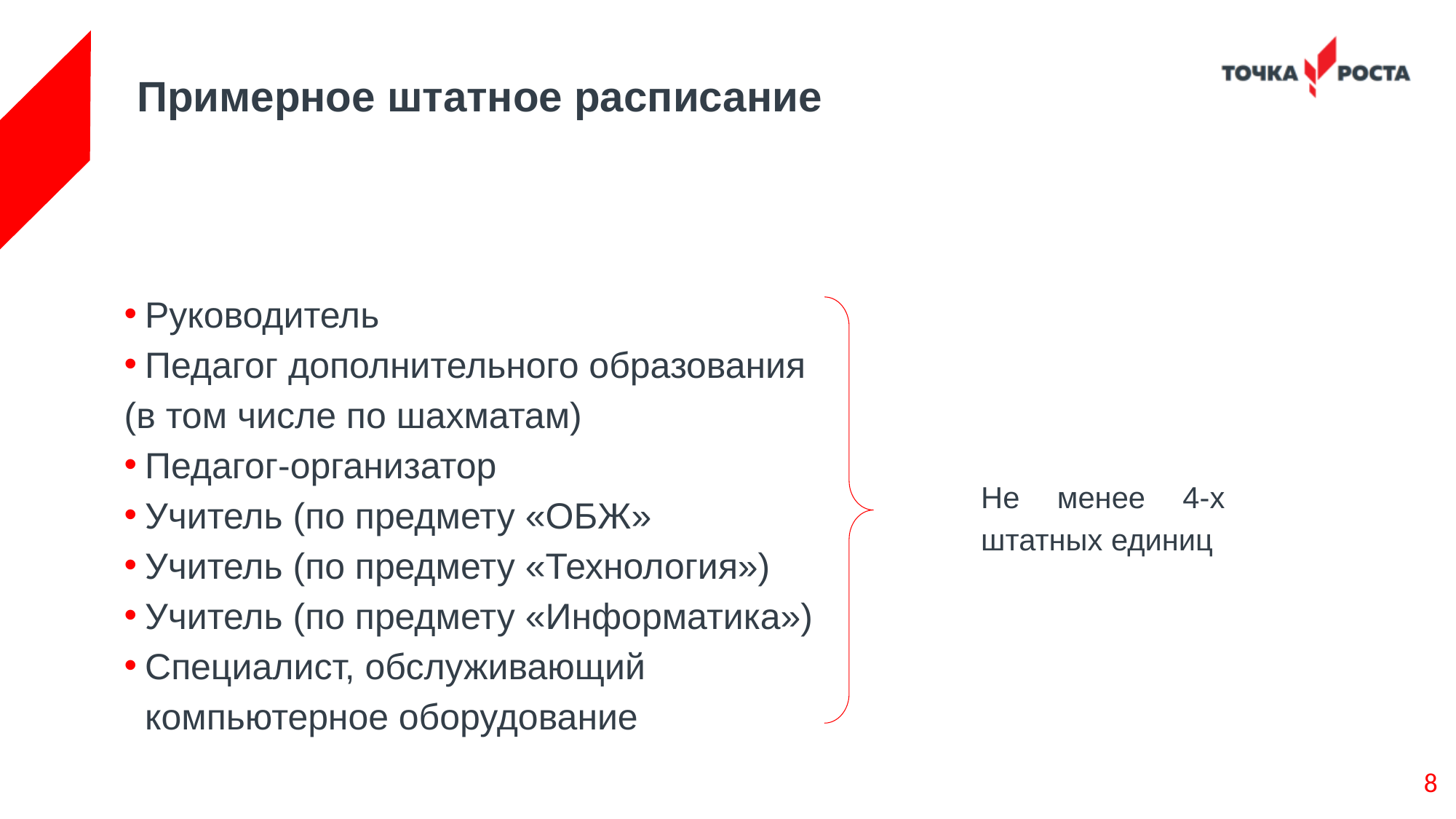

# Примерное штатное расписание
Руководитель
Педагог дополнительного образования
(в том числе по шахматам)
Педагог-организатор
Учитель (по предмету «ОБЖ»
Учитель (по предмету «Технология»)
Учитель (по предмету «Информатика»)
Специалист, обслуживающий компьютерное оборудование

Не менее 4-х штатных единиц
8